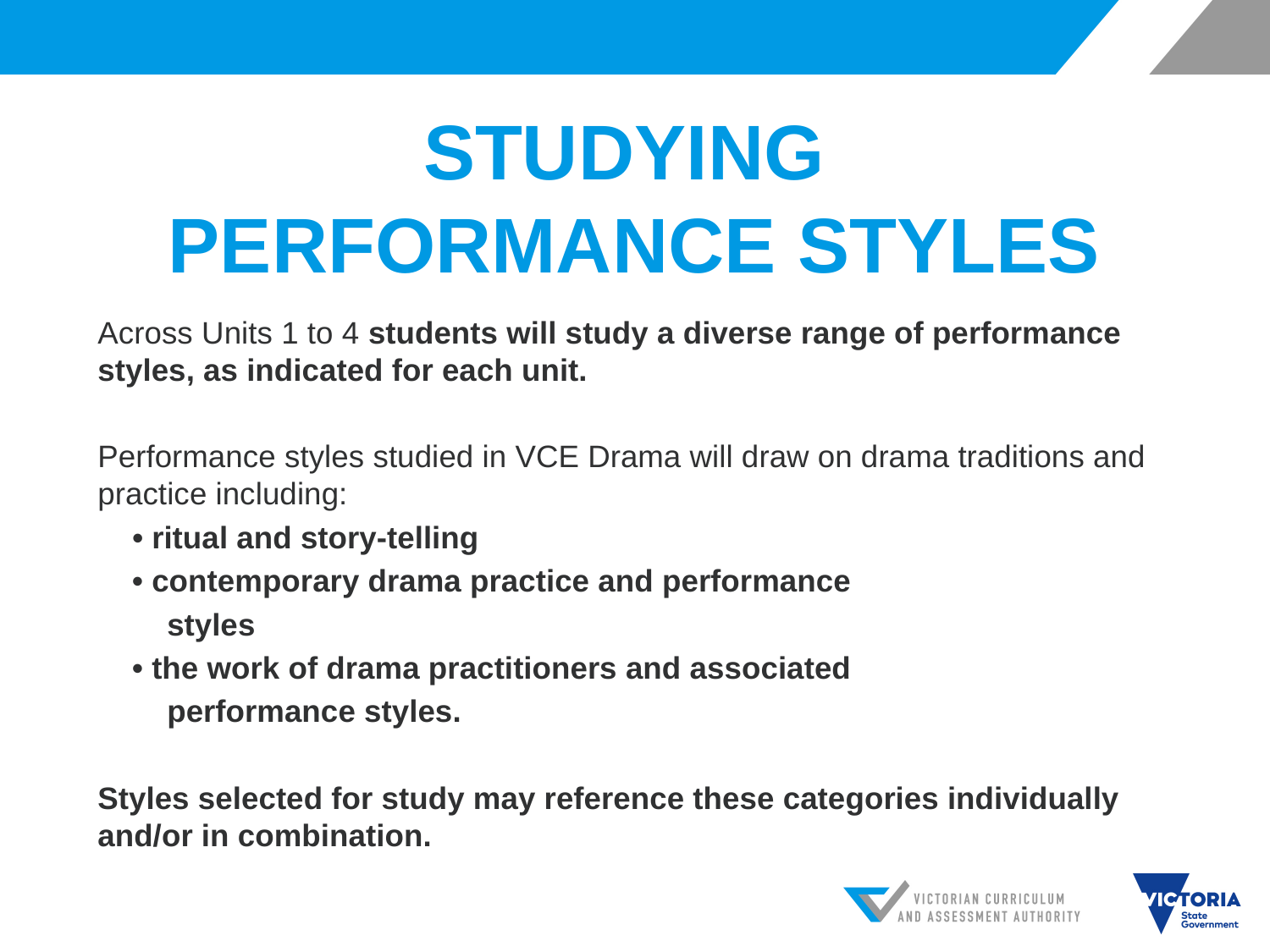

# STUDYING PERFORMANCE STYLES
Across Units 1 to 4 students will study a diverse range of performance styles, as indicated for each unit.

Performance styles studied in VCE Drama will draw on drama traditions and practice including:
    • ritual and story-telling
    • contemporary drama practice and performance
        styles
    • the work of drama practitioners and associated
        performance styles.

Styles selected for study may reference these categories individually and/or in combination.